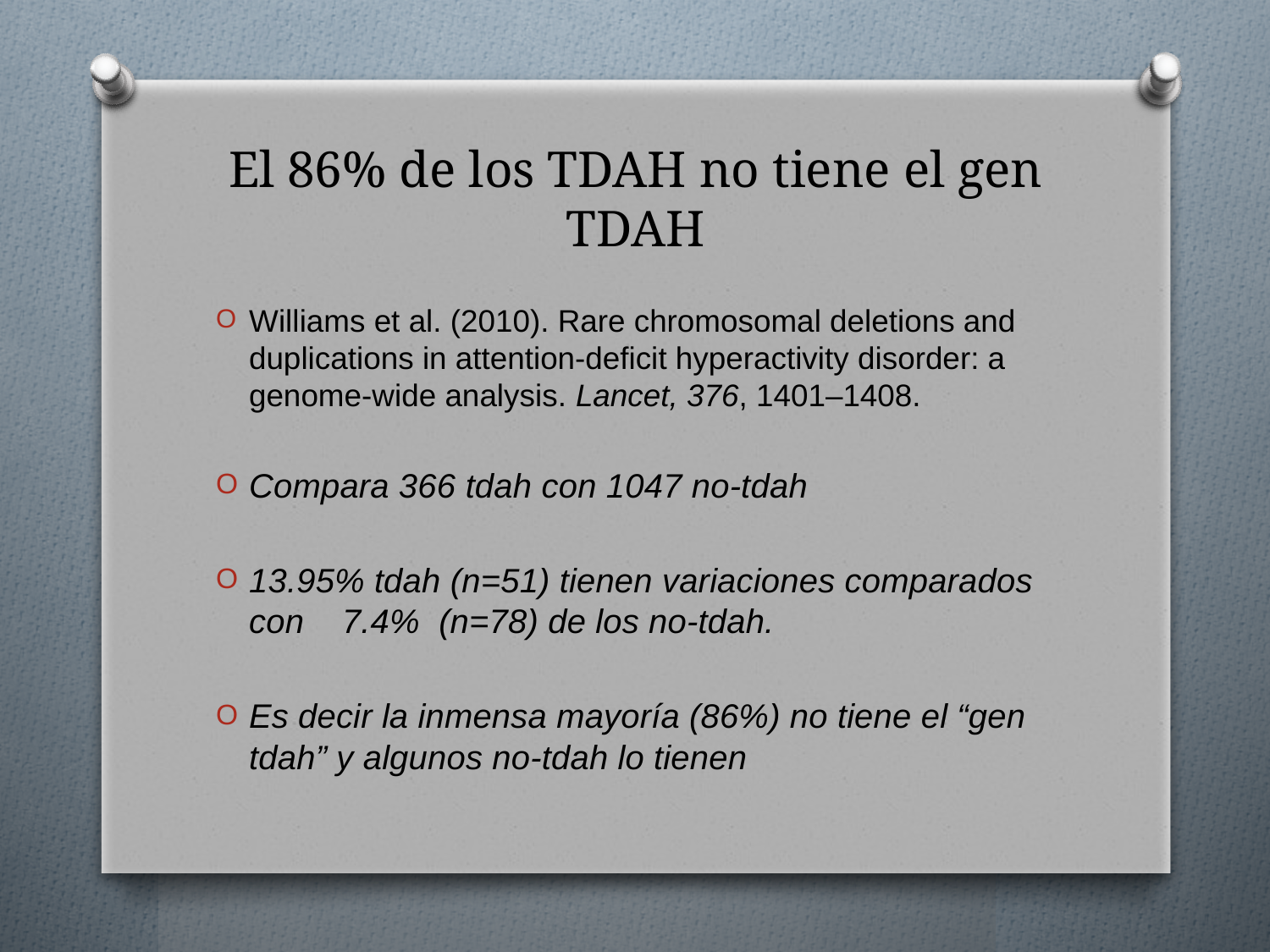

# El 86% de los TDAH no tiene el gen TDAH
Williams et al. (2010). Rare chromosomal deletions and duplications in attention-deficit hyperactivity disorder: a genome-wide analysis. Lancet, 376, 1401–1408.

Compara 366 tdah con 1047 no-tdah

13.95% tdah (n=51) tienen variaciones comparados con    7.4%  (n=78) de los no-tdah.

Es decir la inmensa mayoría (86%) no tiene el “gen tdah” y algunos no-tdah lo tienen